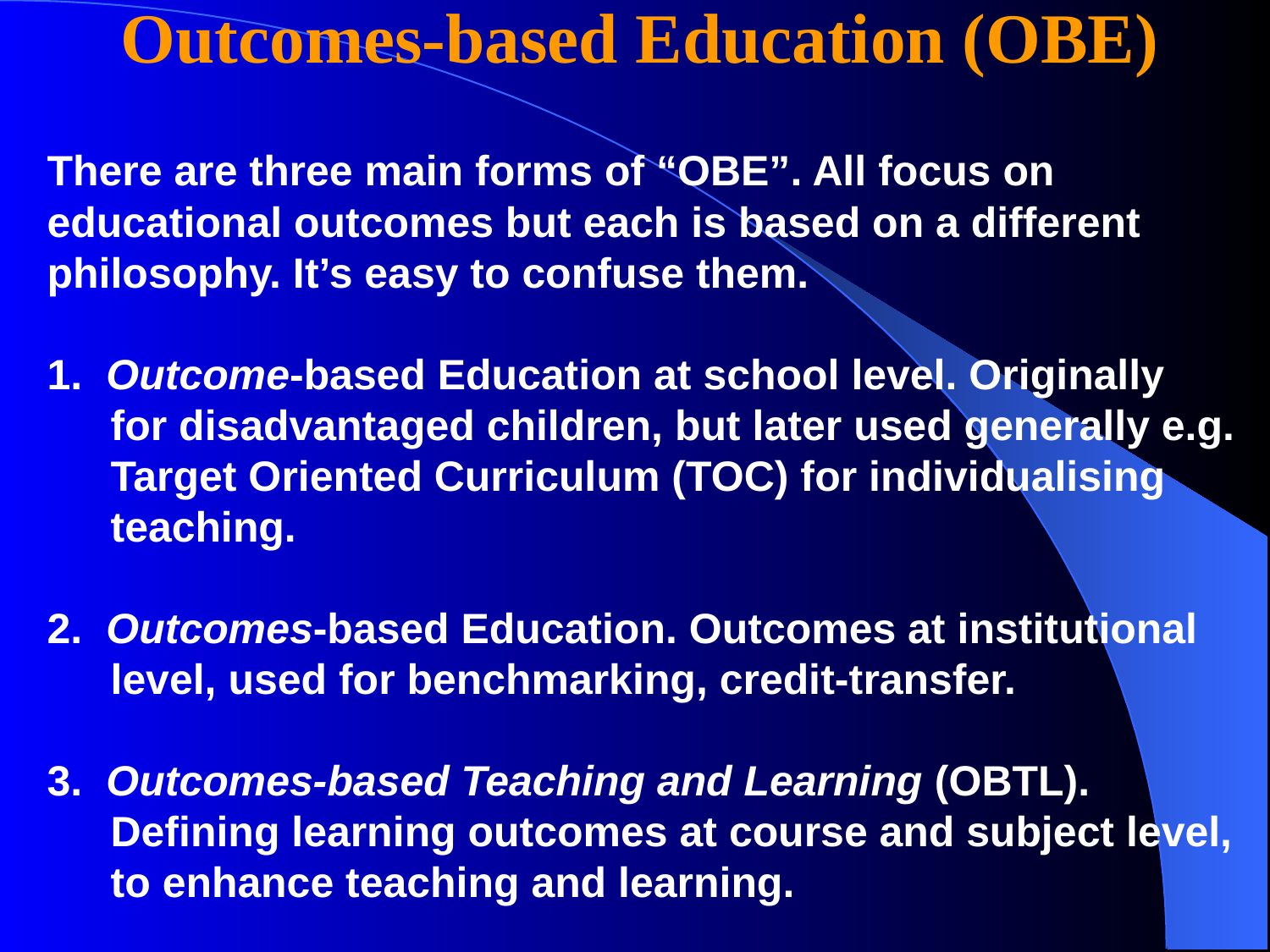

# Outcomes-based Education (OBE)
There are three main forms of “OBE”. All focus on
educational outcomes but each is based on a different
philosophy. It’s easy to confuse them.

1.  Outcome-based Education at school level. Originally
	for disadvantaged children, but later used generally e.g. Target Oriented Curriculum (TOC) for individualising teaching.

2.  Outcomes-based Education. Outcomes at institutional level, used for benchmarking, credit-transfer.

3.  Outcomes-based Teaching and Learning (OBTL).  Defining learning outcomes at course and subject level,
	to enhance teaching and learning.